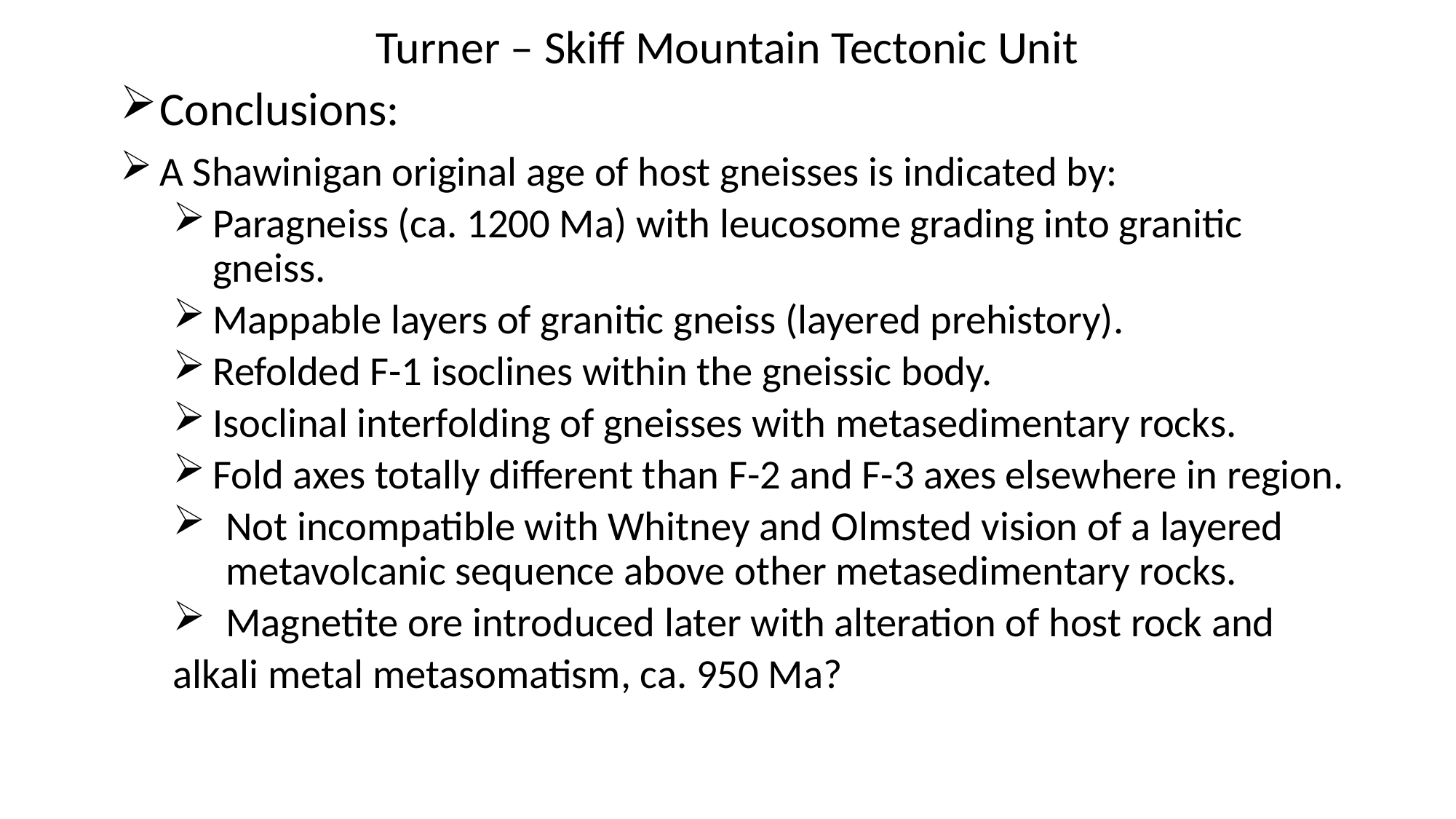

# Turner – Skiff Mountain Tectonic Unit
Conclusions:
A Shawinigan original age of host gneisses is indicated by:
Paragneiss (ca. 1200 Ma) with leucosome grading into granitic gneiss.
Mappable layers of granitic gneiss (layered prehistory).
Refolded F-1 isoclines within the gneissic body.
Isoclinal interfolding of gneisses with metasedimentary rocks.
Fold axes totally different than F-2 and F-3 axes elsewhere in region.
Not incompatible with Whitney and Olmsted vision of a layered metavolcanic sequence above other metasedimentary rocks.
Magnetite ore introduced later with alteration of host rock and
alkali metal metasomatism, ca. 950 Ma?